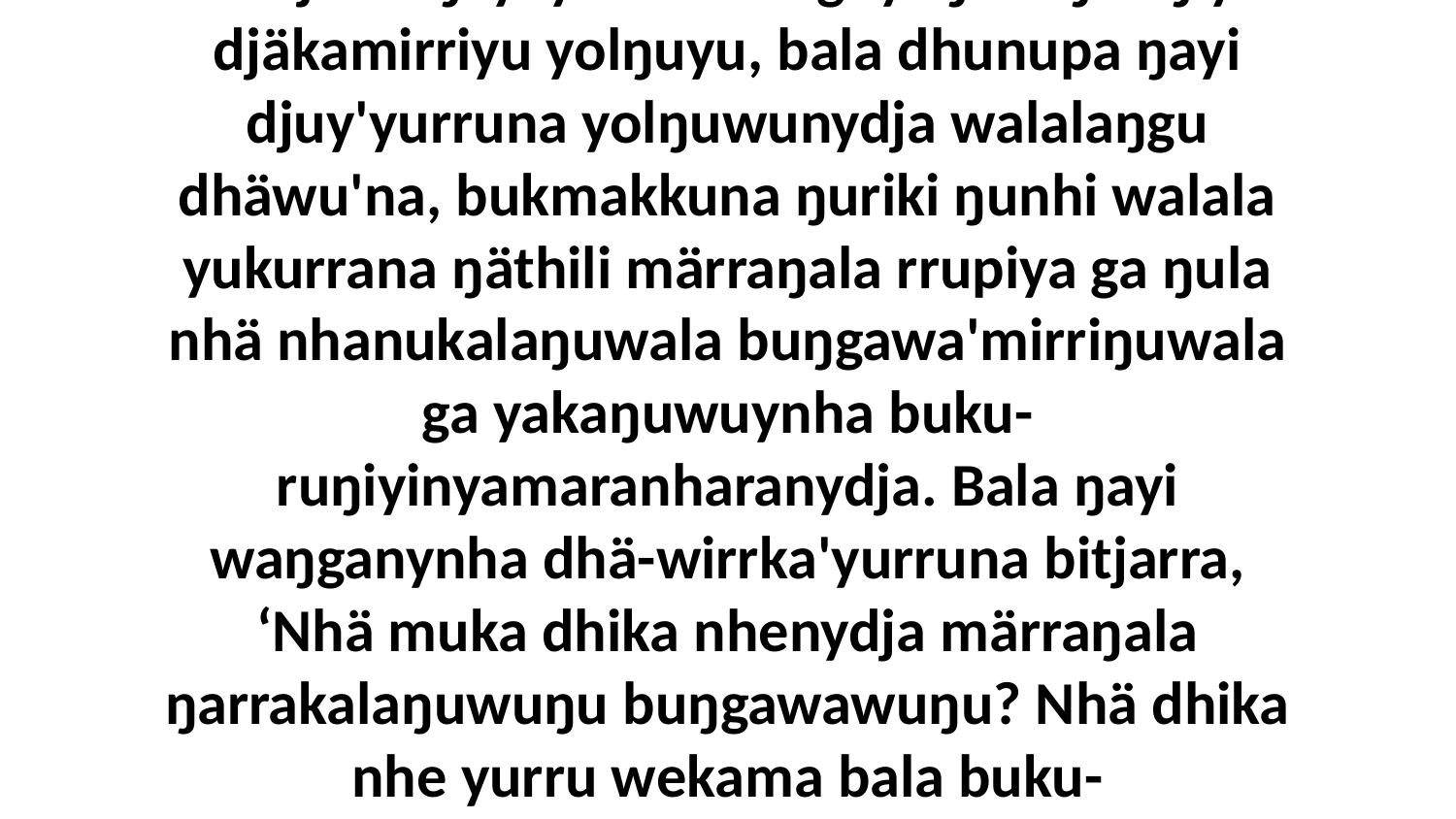

5 Bitjarra ŋayi yukurrana guyaŋina ŋuriŋiyi djäkamirriyu yolŋuyu, bala dhunupa ŋayi djuy'yurruna yolŋuwunydja walalaŋgu dhäwu'na, bukmakkuna ŋuriki ŋunhi walala yukurrana ŋäthili märraŋala rrupiya ga ŋula nhä nhanukalaŋuwala buŋgawa'mirriŋuwala ga yakaŋuwuynha buku-ruŋiyinyamaranharanydja. Bala ŋayi waŋganynha dhä-wirrka'yurruna bitjarra, ‘Nhä muka dhika nhenydja märraŋala ŋarrakalaŋuwuŋu buŋgawawuŋu? Nhä dhika nhe yurru wekama bala buku-ruŋiyinyamaramanydja nhanŋu?’